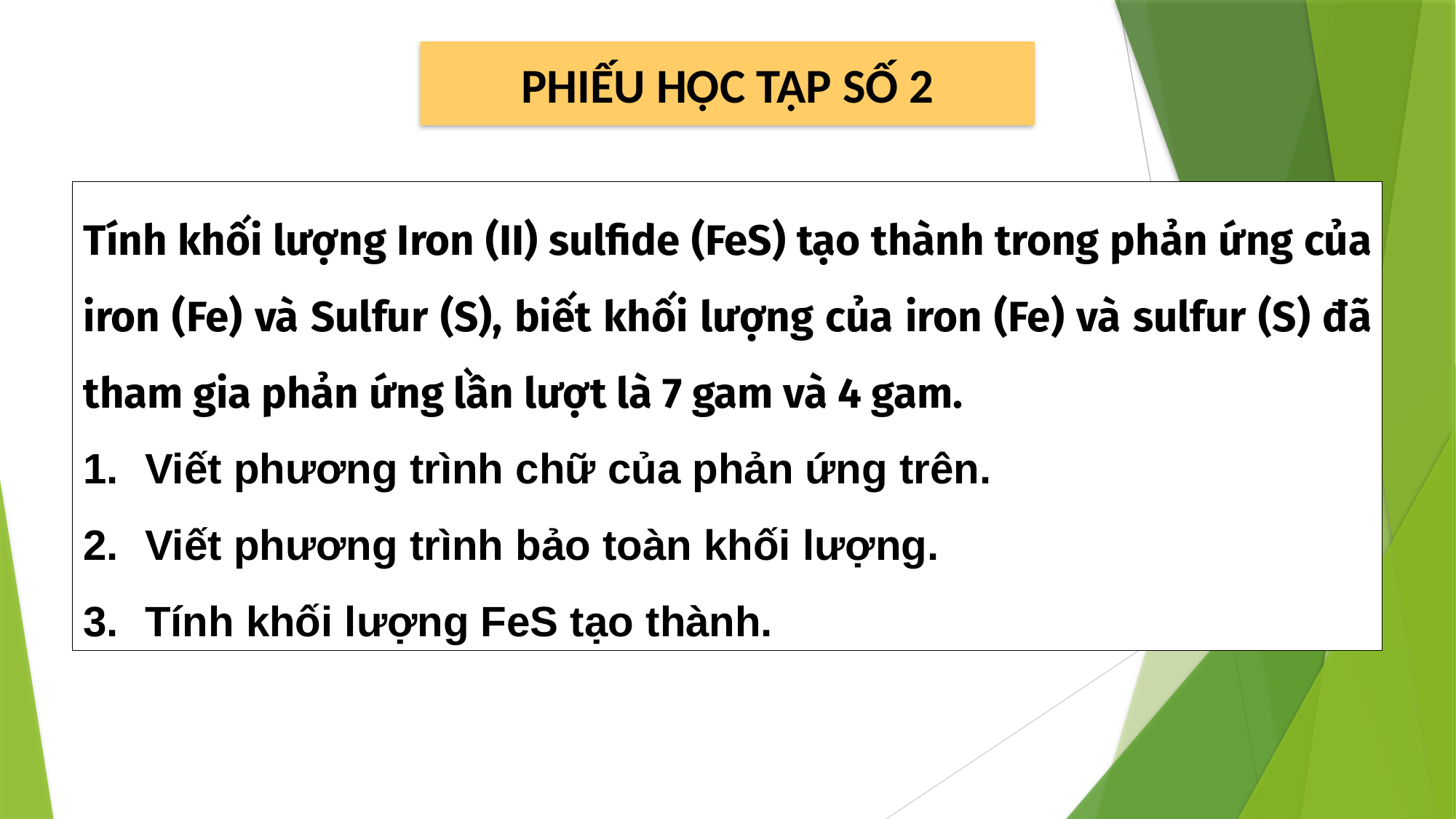

#
PHIẾU HỌC TẬP SỐ 2
Tính khối lượng Iron (II) sulfide (FeS) tạo thành trong phản ứng của iron (Fe) và Sulfur (S), biết khối lượng của iron (Fe) và sulfur (S) đã tham gia phản ứng lần lượt là 7 gam và 4 gam.
Viết phương trình chữ của phản ứng trên.
Viết phương trình bảo toàn khối lượng.
Tính khối lượng FeS tạo thành.